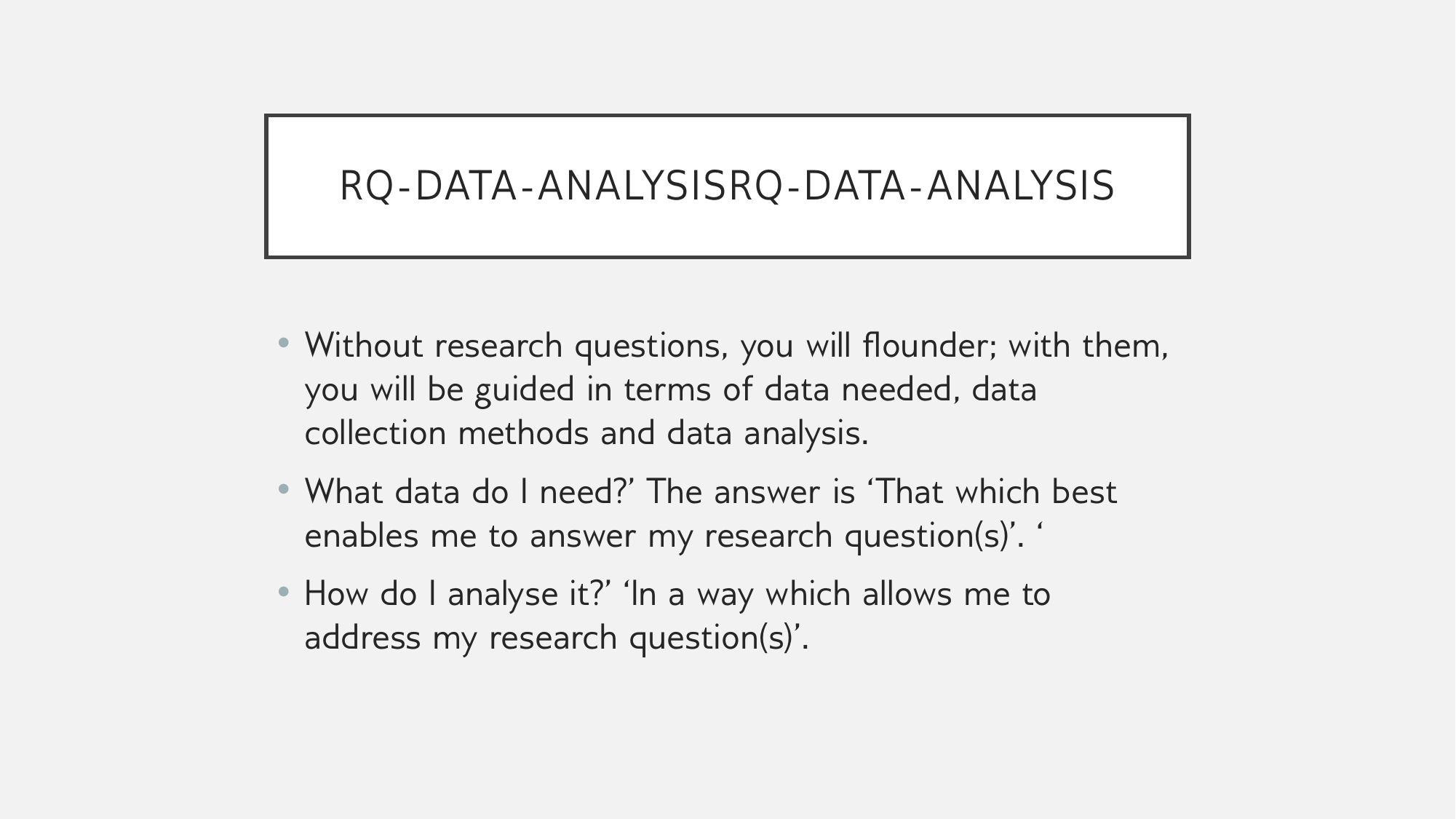

# RQ-DATA-ANALYSISRQ-DATA-ANALYSIS
Without research questions, you will flounder; with them, you will be guided in terms of data needed, data collection methods and data analysis.
What data do I need?’ The answer is ‘That which best enables me to answer my research question(s)’. ‘
How do I analyse it?’ ‘In a way which allows me to address my research question(s)’.